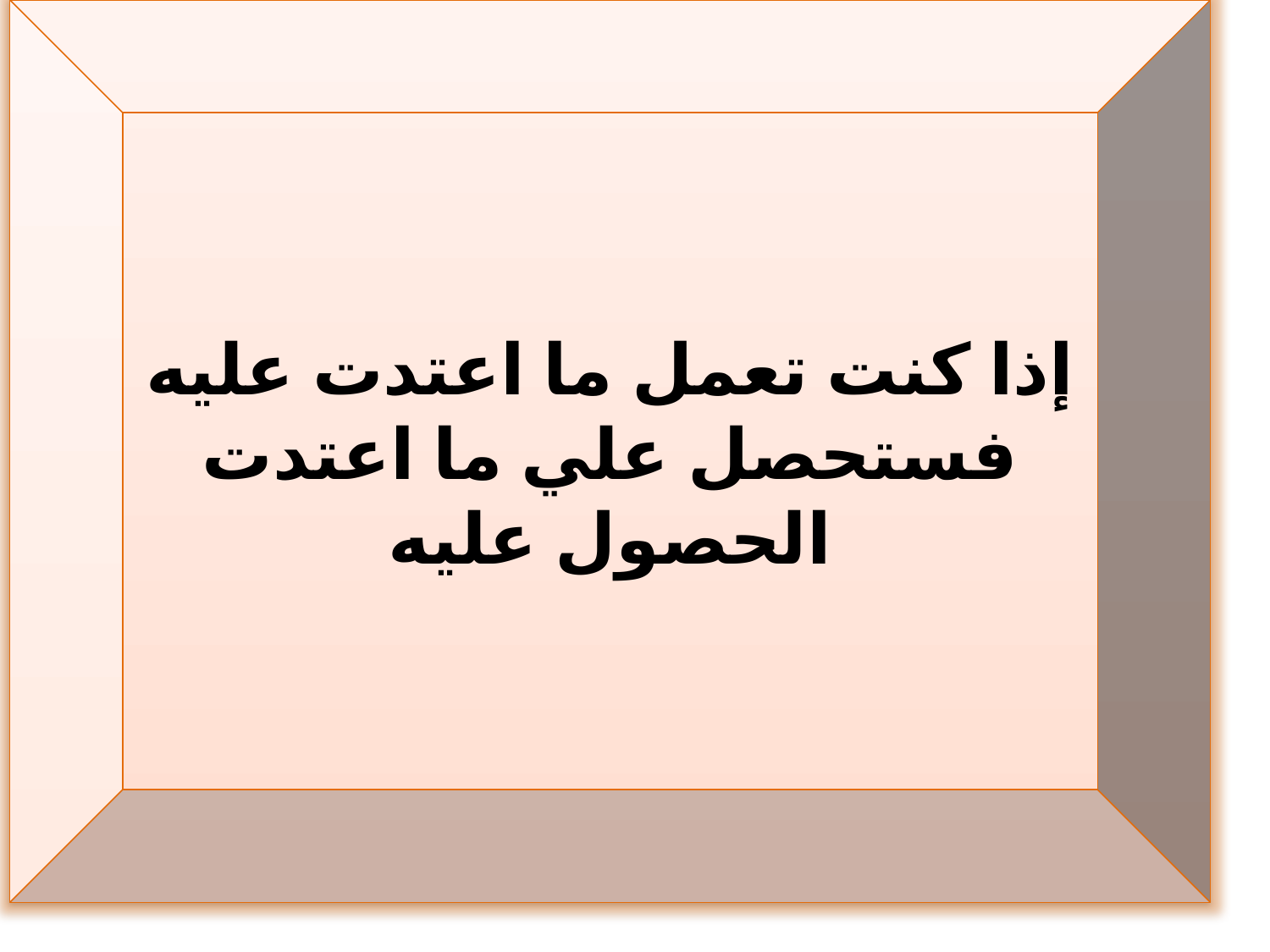

إذا كنت تعمل ما اعتدت عليه فستحصل علي ما اعتدت الحصول عليه